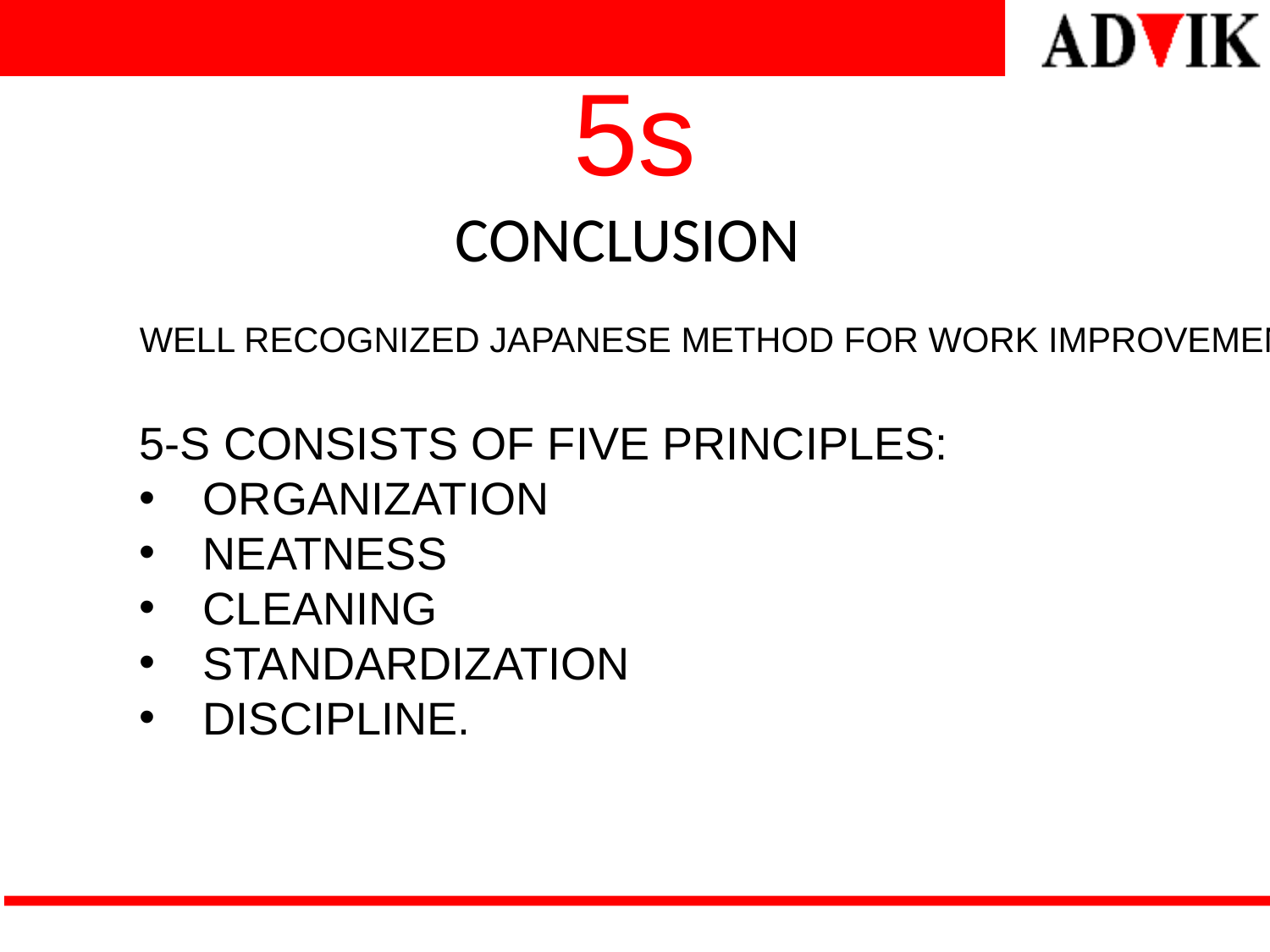

# 5s CONCLUSION

WELL RECOGNIZED JAPANESE METHOD FOR WORK IMPROVEMENT.

5-S CONSISTS OF FIVE PRINCIPLES:
ORGANIZATION
NEATNESS
CLEANING
STANDARDIZATION
DISCIPLINE.